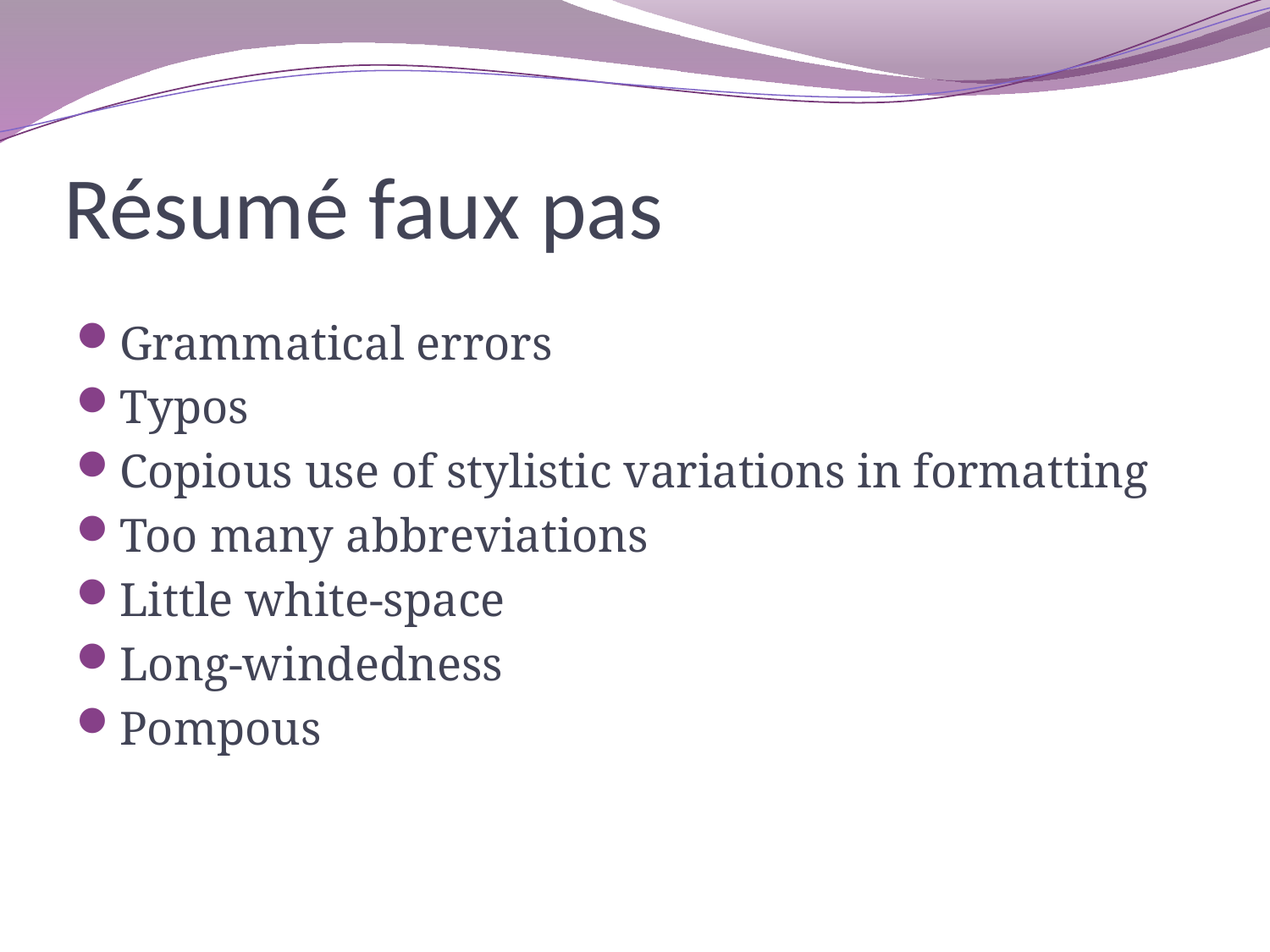

# Résumé faux pas
Grammatical errors
Typos
Copious use of stylistic variations in formatting
Too many abbreviations
Little white-space
Long-windedness
Pompous